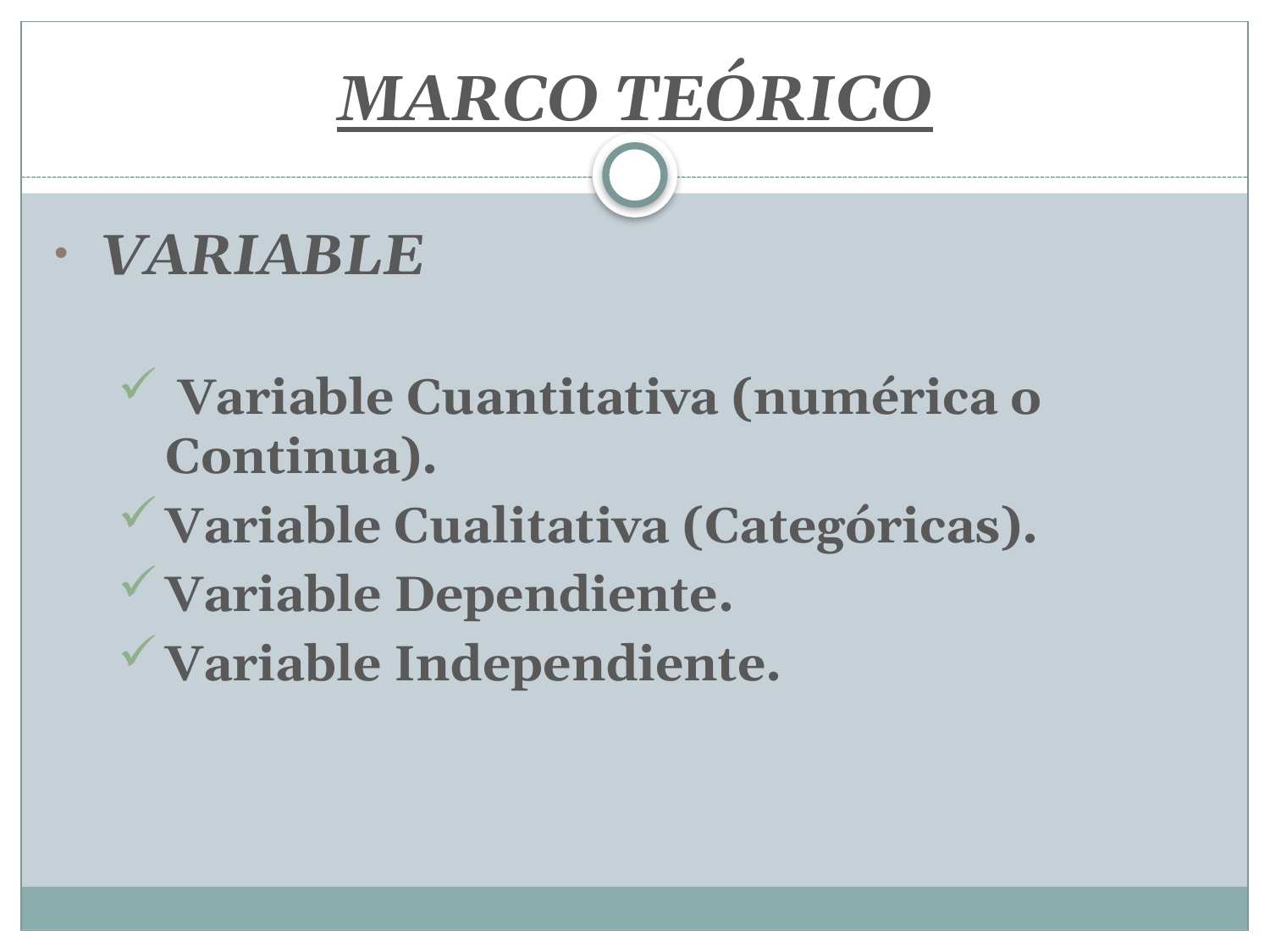

# MARCO TEÓRICO
VARIABLE

 Variable Cuantitativa (numérica o Continua).
Variable Cualitativa (Categóricas).
Variable Dependiente.
Variable Independiente.